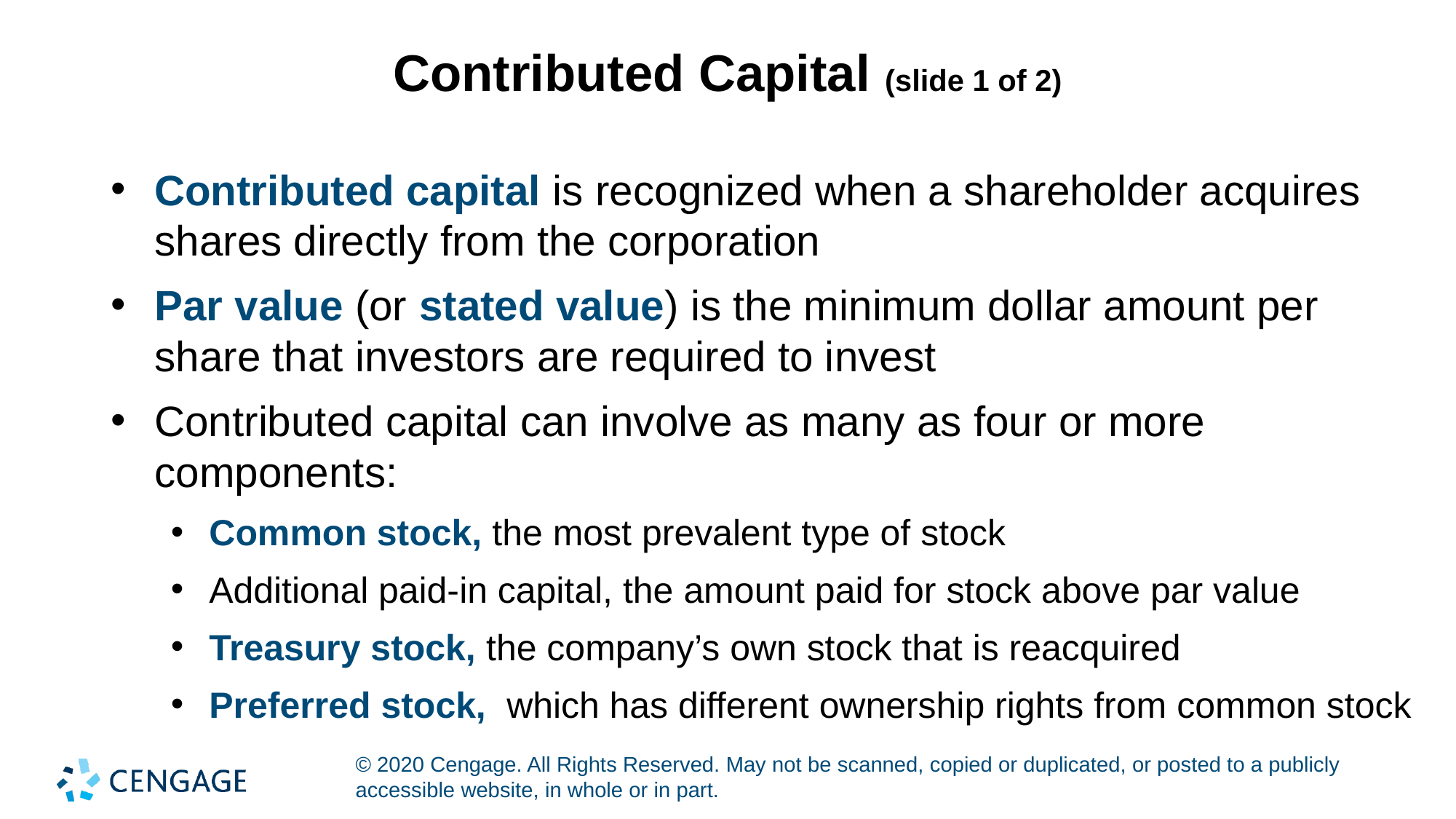

# Contributed Capital (slide 1 of 2)
Contributed capital is recognized when a shareholder acquires shares directly from the corporation
Par value (or stated value) is the minimum dollar amount per share that investors are required to invest
Contributed capital can involve as many as four or more components:
Common stock, the most prevalent type of stock
Additional paid-in capital, the amount paid for stock above par value
Treasury stock, the company’s own stock that is reacquired
Preferred stock,  which has different ownership rights from common stock